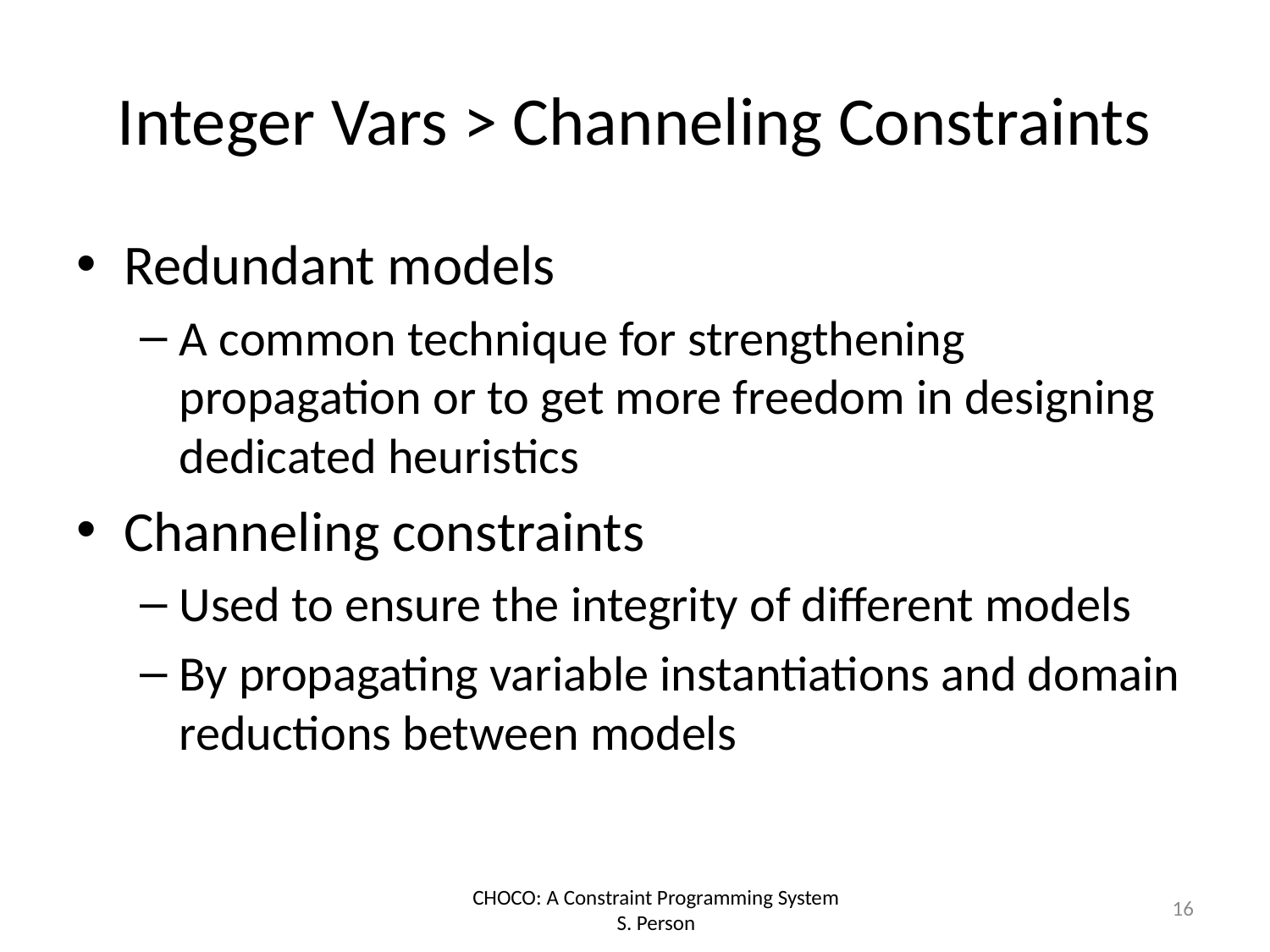

# Integer Vars > Channeling Constraints
Redundant models
A common technique for strengthening propagation or to get more freedom in designing dedicated heuristics
Channeling constraints
Used to ensure the integrity of different models
By propagating variable instantiations and domain reductions between models
16